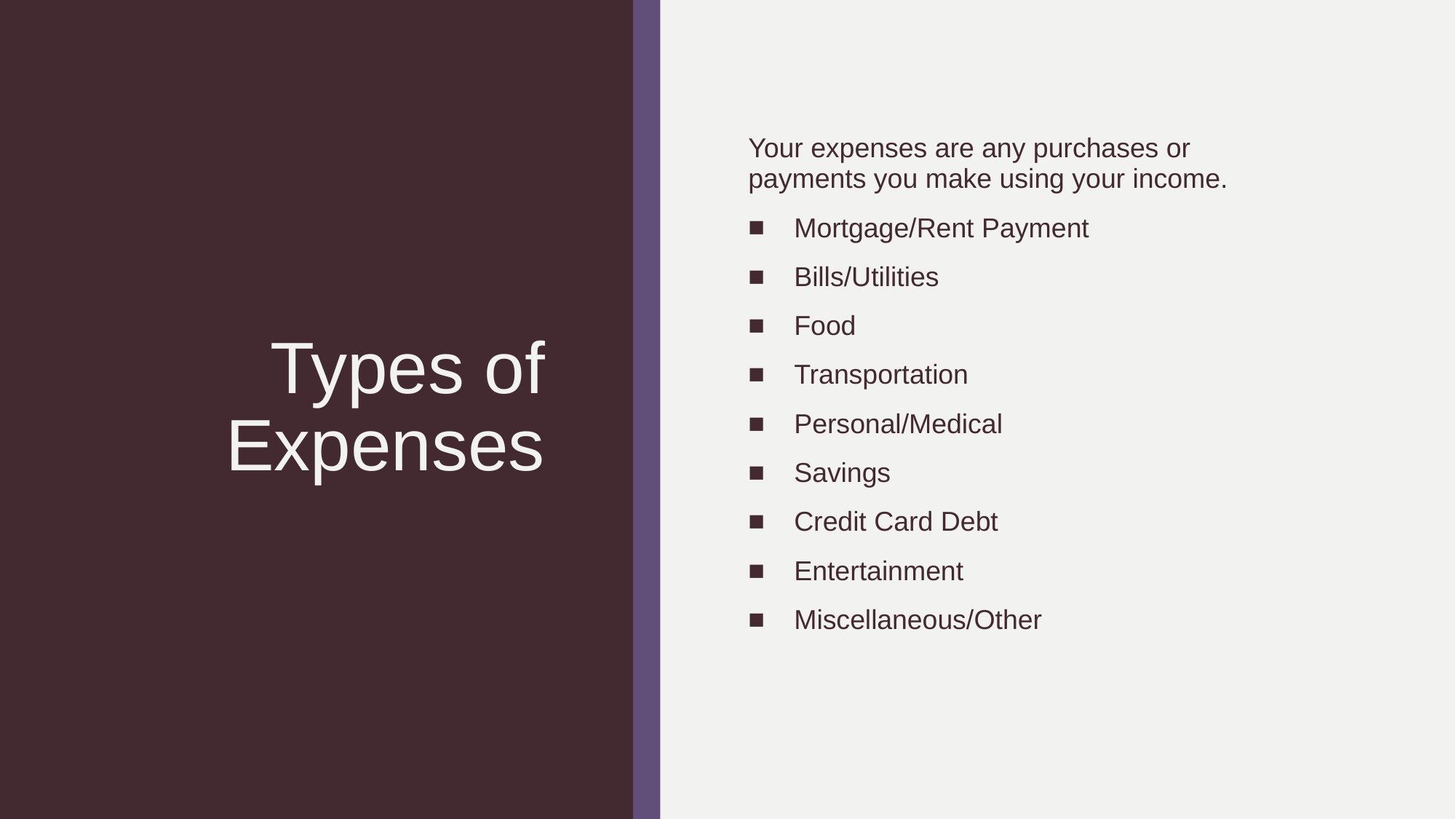

# Types of Expenses
Your expenses are any purchases or payments you make using your income.
Mortgage/Rent Payment
Bills/Utilities
Food
Transportation
Personal/Medical
Savings
Credit Card Debt
Entertainment
Miscellaneous/Other